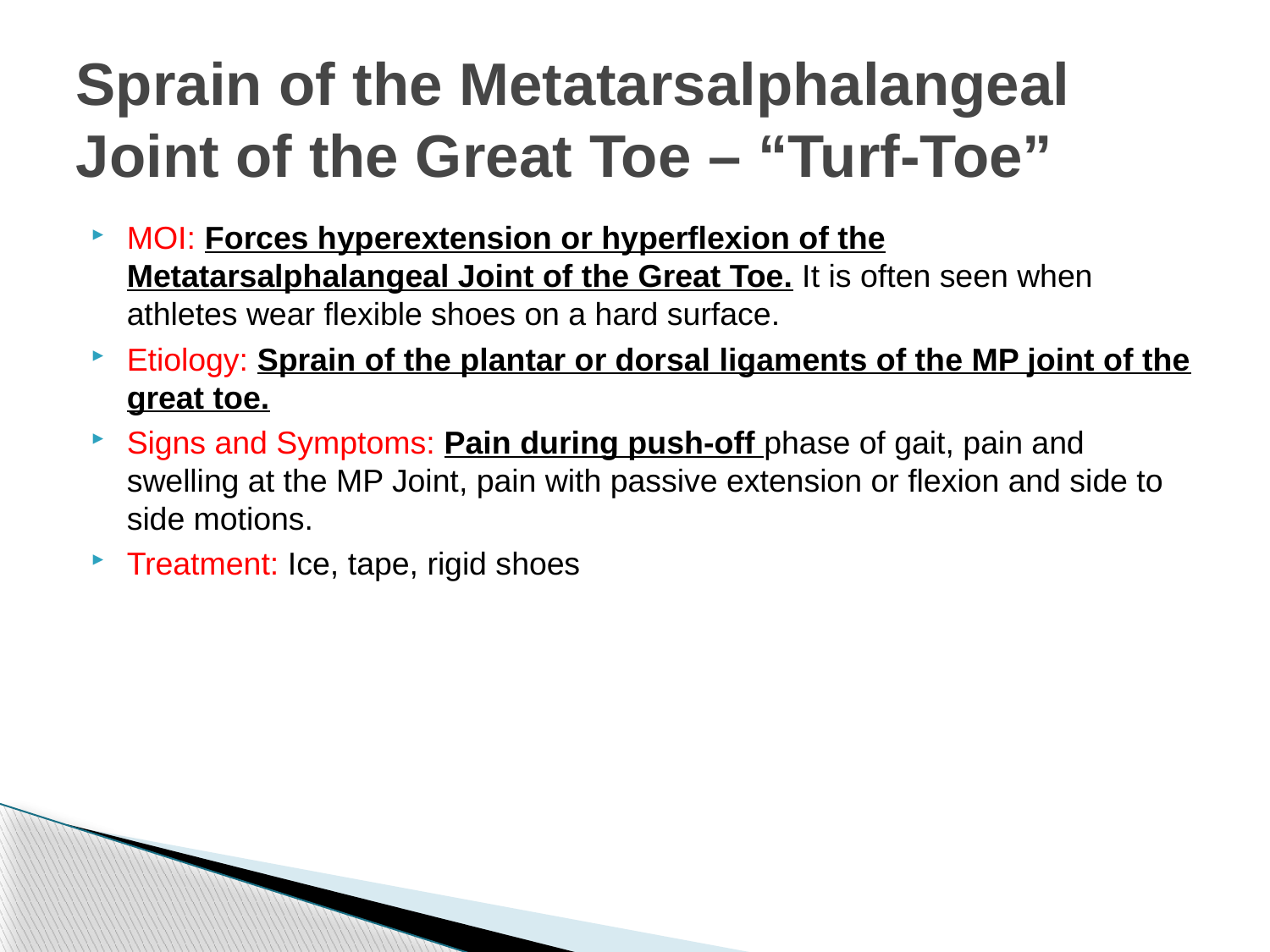

# Sprain of the Metatarsalphalangeal Joint of the Great Toe – “Turf-Toe”
MOI: Forces hyperextension or hyperflexion of the Metatarsalphalangeal Joint of the Great Toe. It is often seen when athletes wear flexible shoes on a hard surface.
Etiology: Sprain of the plantar or dorsal ligaments of the MP joint of the great toe.
Signs and Symptoms: Pain during push-off phase of gait, pain and swelling at the MP Joint, pain with passive extension or flexion and side to side motions.
Treatment: Ice, tape, rigid shoes